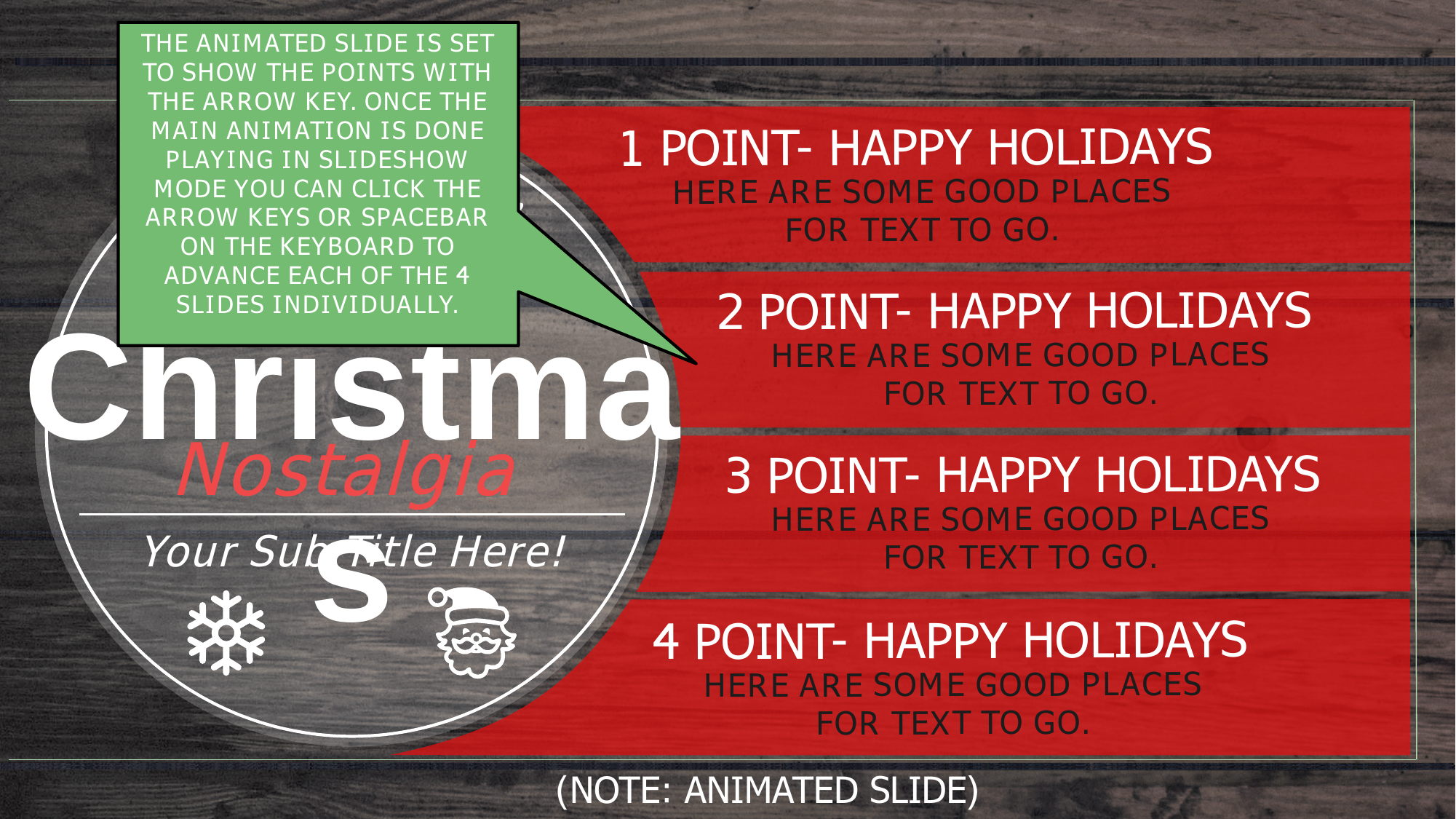

THE ANIMATED SLIDE IS SET TO SHOW THE POINTS WITH THE ARROW KEY. ONCE THE MAIN ANIMATION IS DONE PLAYING IN SLIDESHOW MODE YOU CAN CLICK THE ARROW KEYS OR SPACEBAR ON THE KEYBOARD TO ADVANCE EACH OF THE 4 SLIDES INDIVIDUALLY.

1 POINT- HAPPY HOLIDAYS
HERE ARE SOME GOOD PLACES FOR TEXT TO GO.

2 POINT- HAPPY HOLIDAYS
HERE ARE SOME GOOD PLACES FOR TEXT TO GO.
Christmas
Nostalgia

3 POINT- HAPPY HOLIDAYS
HERE ARE SOME GOOD PLACES FOR TEXT TO GO.
Your Sub Title Here!

4 POINT- HAPPY HOLIDAYS
HERE ARE SOME GOOD PLACES FOR TEXT TO GO.
(ANIMATED SLIDE)
(NOTE: ANIMATED SLIDE)